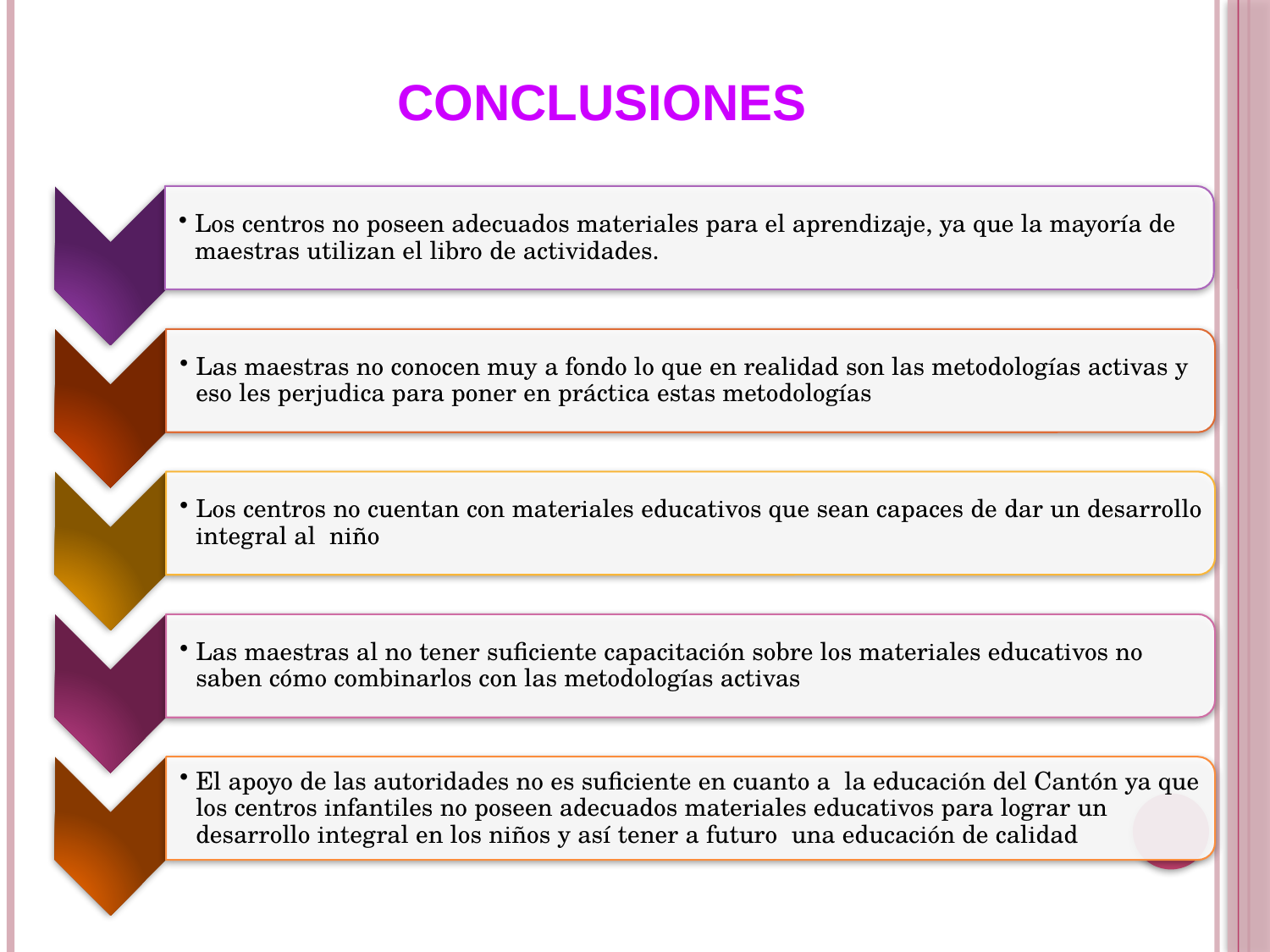

# Conclusiones

Los centros no poseen adecuados materiales para el aprendizaje, ya que la mayoría de maestras utilizan el libro de actividades.

Las maestras no conocen muy a fondo lo que en realidad son las metodologías activas y eso les perjudica para poner en práctica estas metodologías

Los centros no cuentan con materiales educativos que sean capaces de dar un desarrollo integral al  niño

Las maestras al no tener suficiente capacitación sobre los materiales educativos no saben cómo combinarlos con las metodologías activas

El apoyo de las autoridades no es suficiente en cuanto a  la educación del Cantón ya que los centros infantiles no poseen adecuados materiales educativos para lograr un desarrollo integral en los niños y así tener a futuro  una educación de calidad